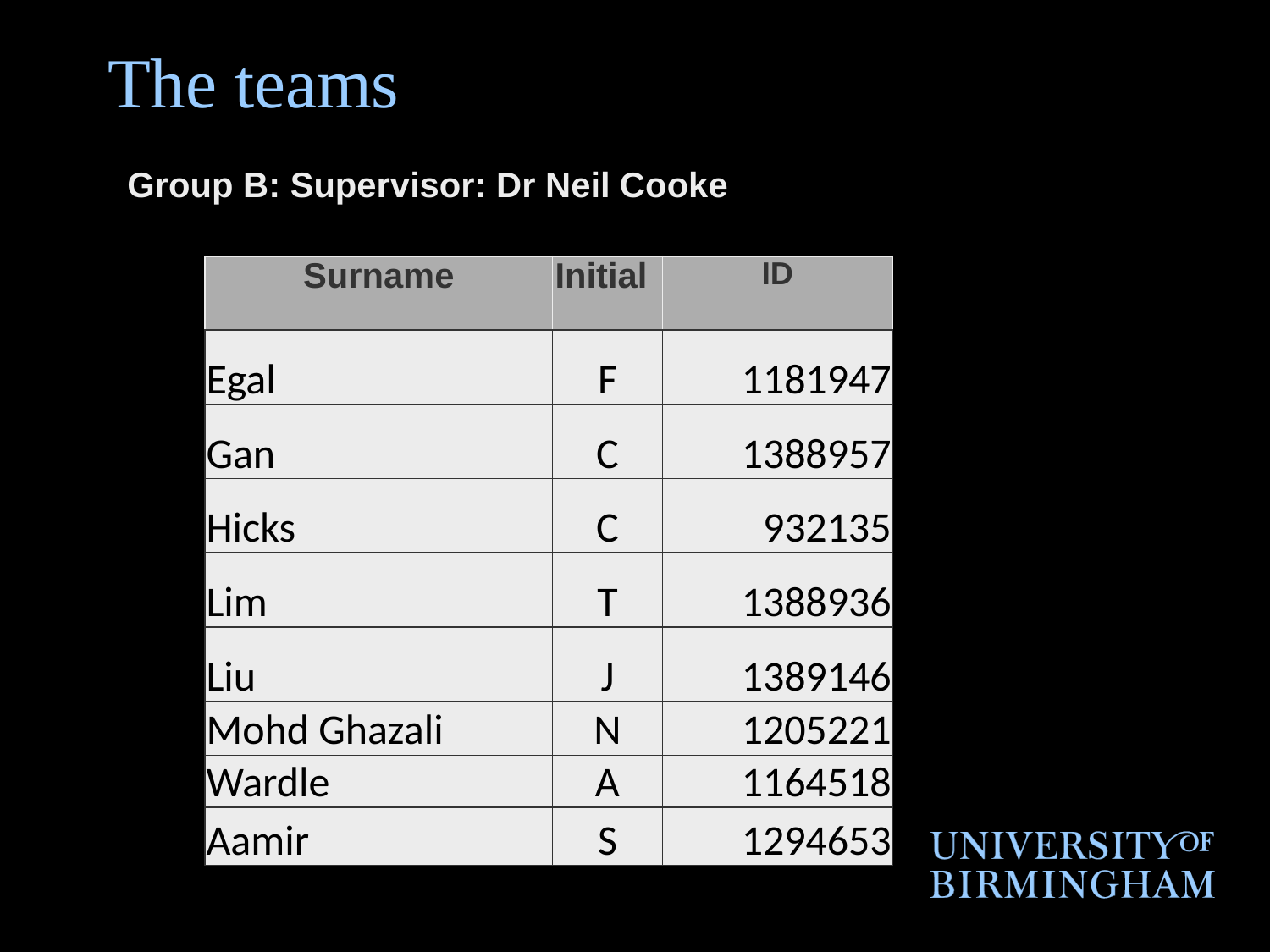

# The teams
Group B: Supervisor: Dr Neil Cooke
| Surname | Initial | ID |
| --- | --- | --- |
| Egal | F | 1181947 |
| Gan | C | 1388957 |
| Hicks | C | 932135 |
| Lim | T | 1388936 |
| Liu | J | 1389146 |
| Mohd Ghazali | N | 1205221 |
| Wardle | A | 1164518 |
| Aamir | S | 1294653 |